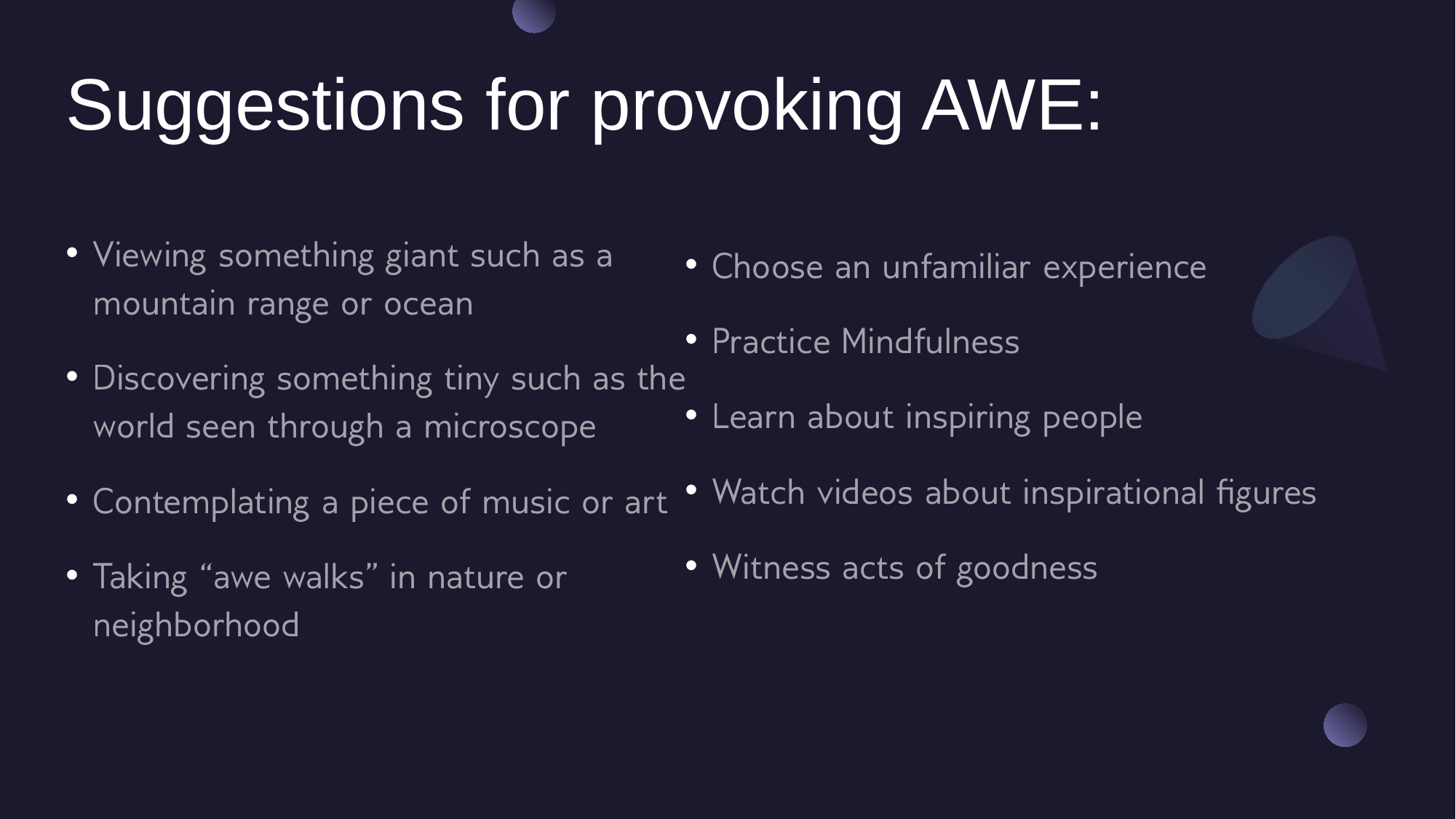

# Suggestions for provoking AWE:
Viewing something giant such as a mountain range or ocean
Discovering something tiny such as the world seen through a microscope
Contemplating a piece of music or art
Taking “awe walks” in nature or neighborhood
Choose an unfamiliar experience
Practice Mindfulness
Learn about inspiring people
Watch videos about inspirational figures
Witness acts of goodness